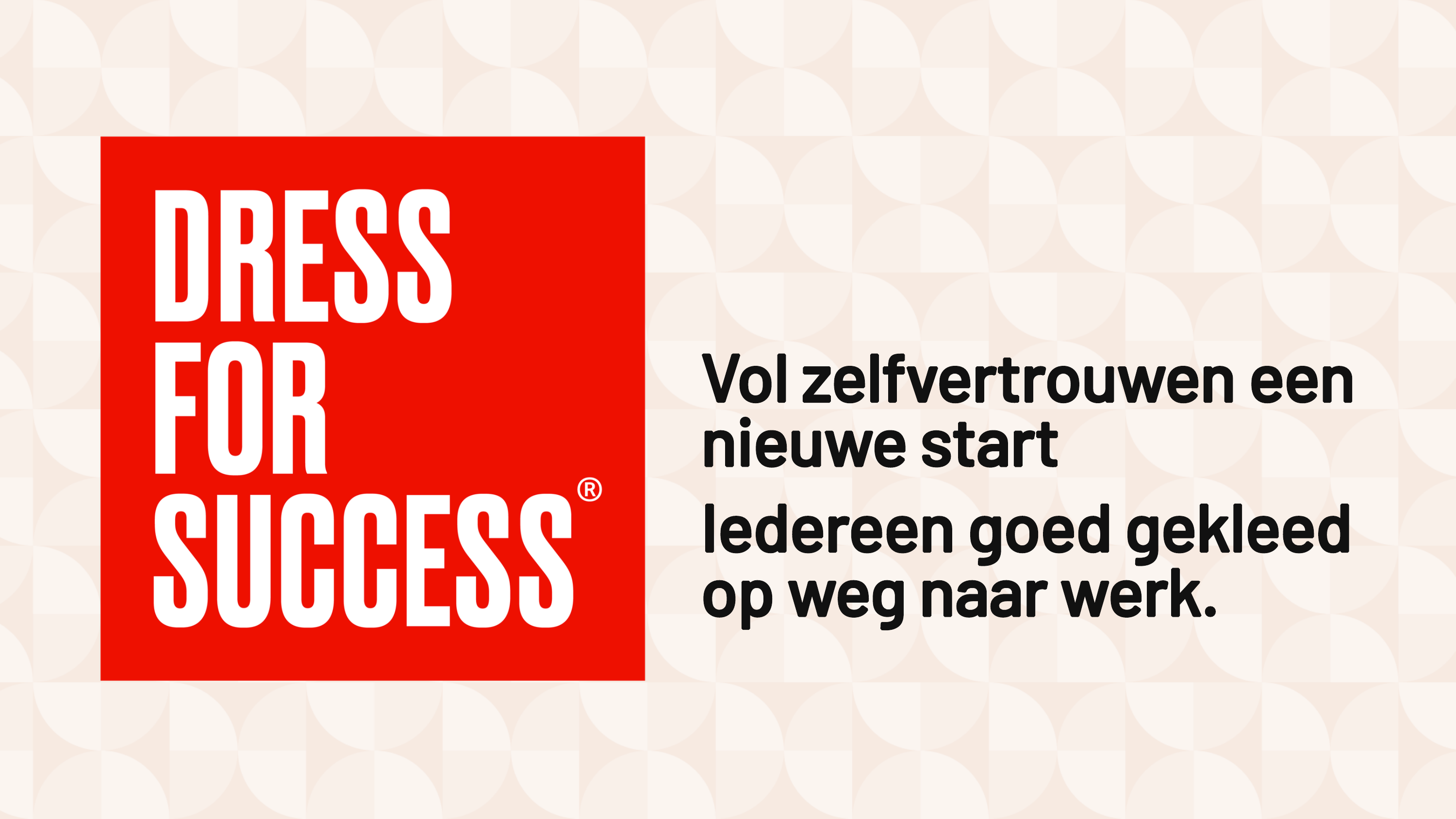

Vol zelfvertrouwen een nieuwe start

Iedereen goed gekleed
op weg naar werk.